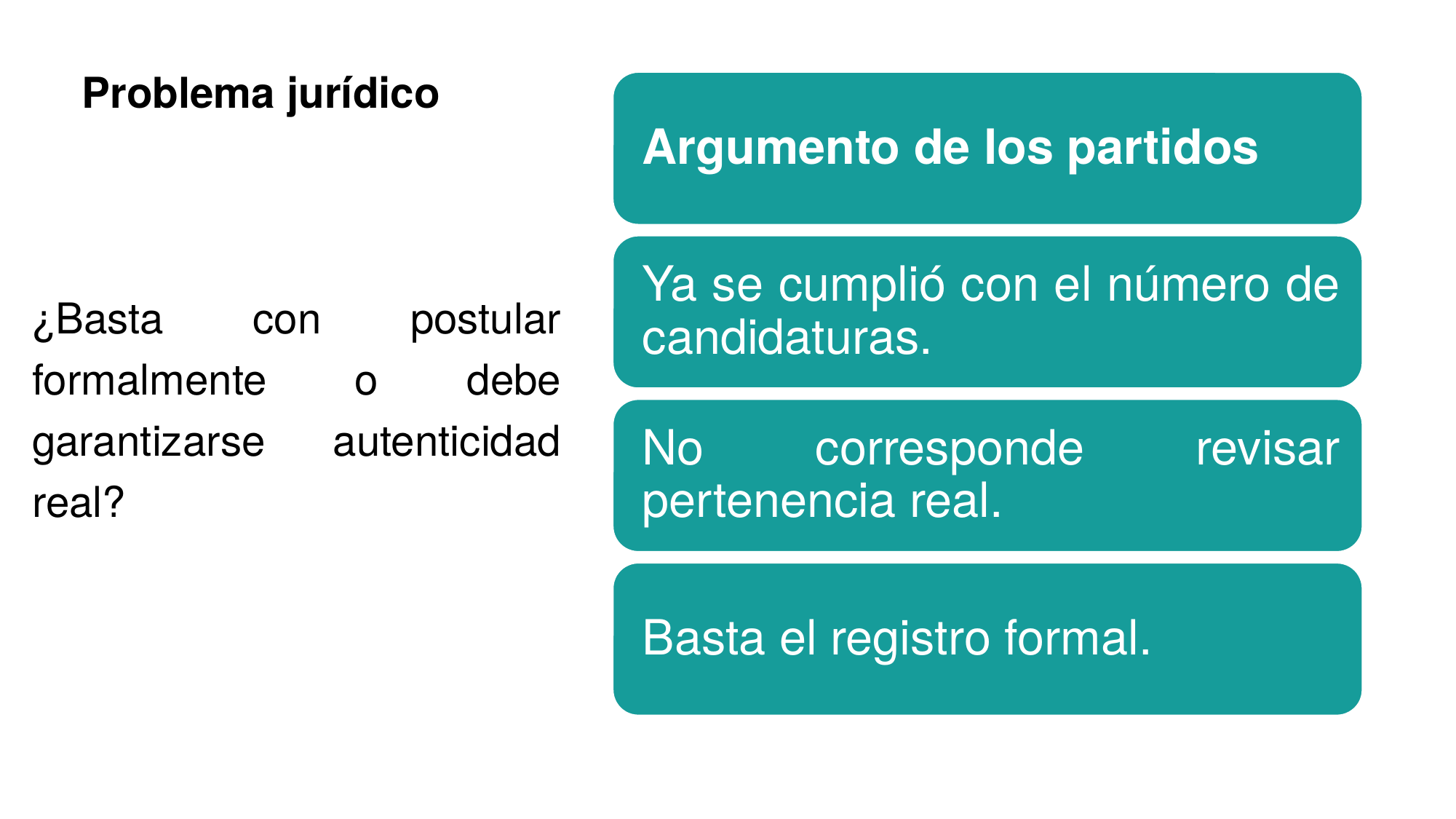

# Problema jurídico
Argumento de los partidos
Ya se cumplió con el número de candidaturas.
No corresponde revisar pertenencia real.
Basta el registro formal.
¿Basta con postular formalmente o debe garantizarse autenticidad real?